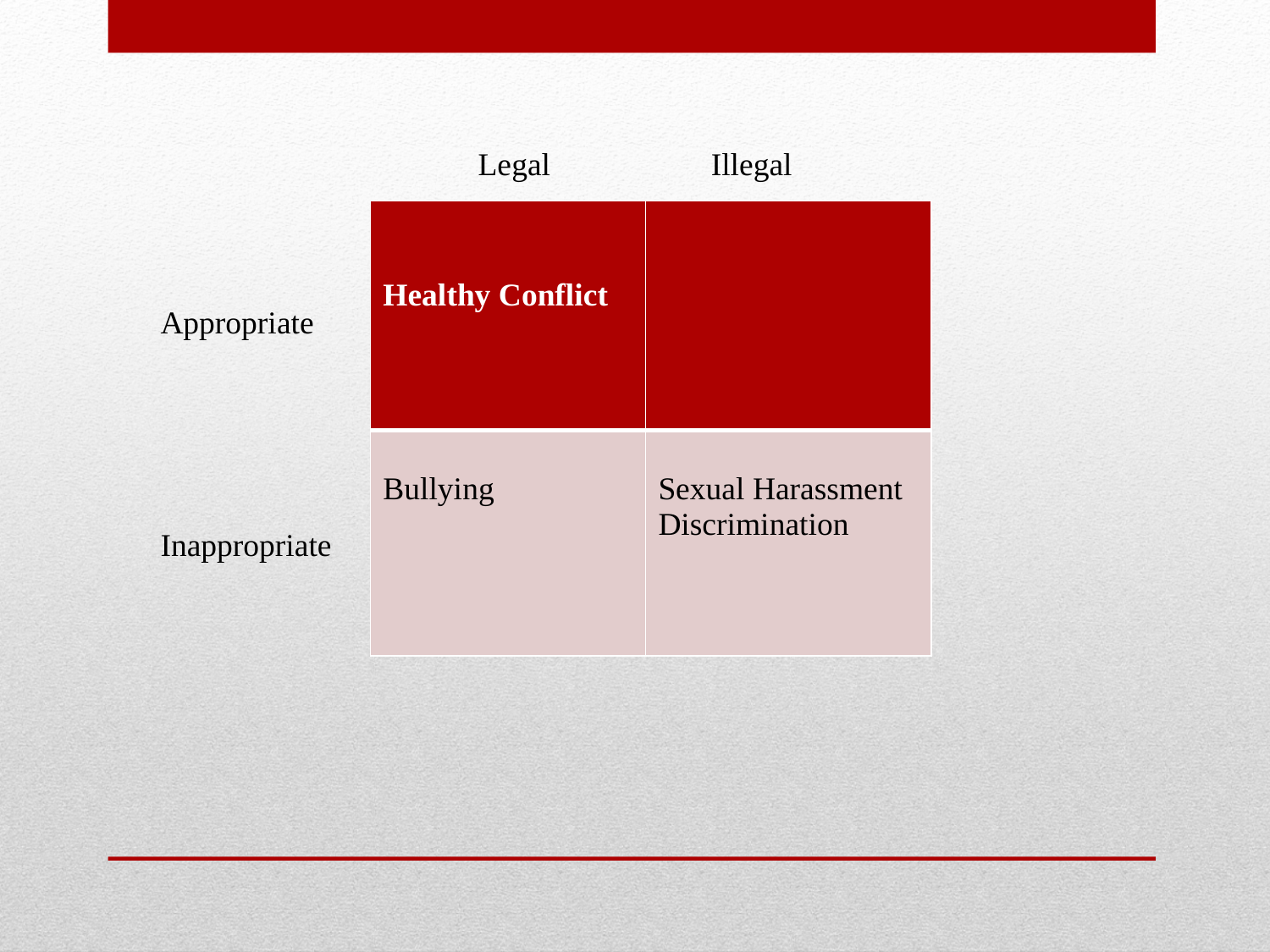

Legal
Illegal
| Healthy Conflict |  |
| --- | --- |
| Bullying | Sexual Harassment Discrimination |
Appropriate
Inappropriate